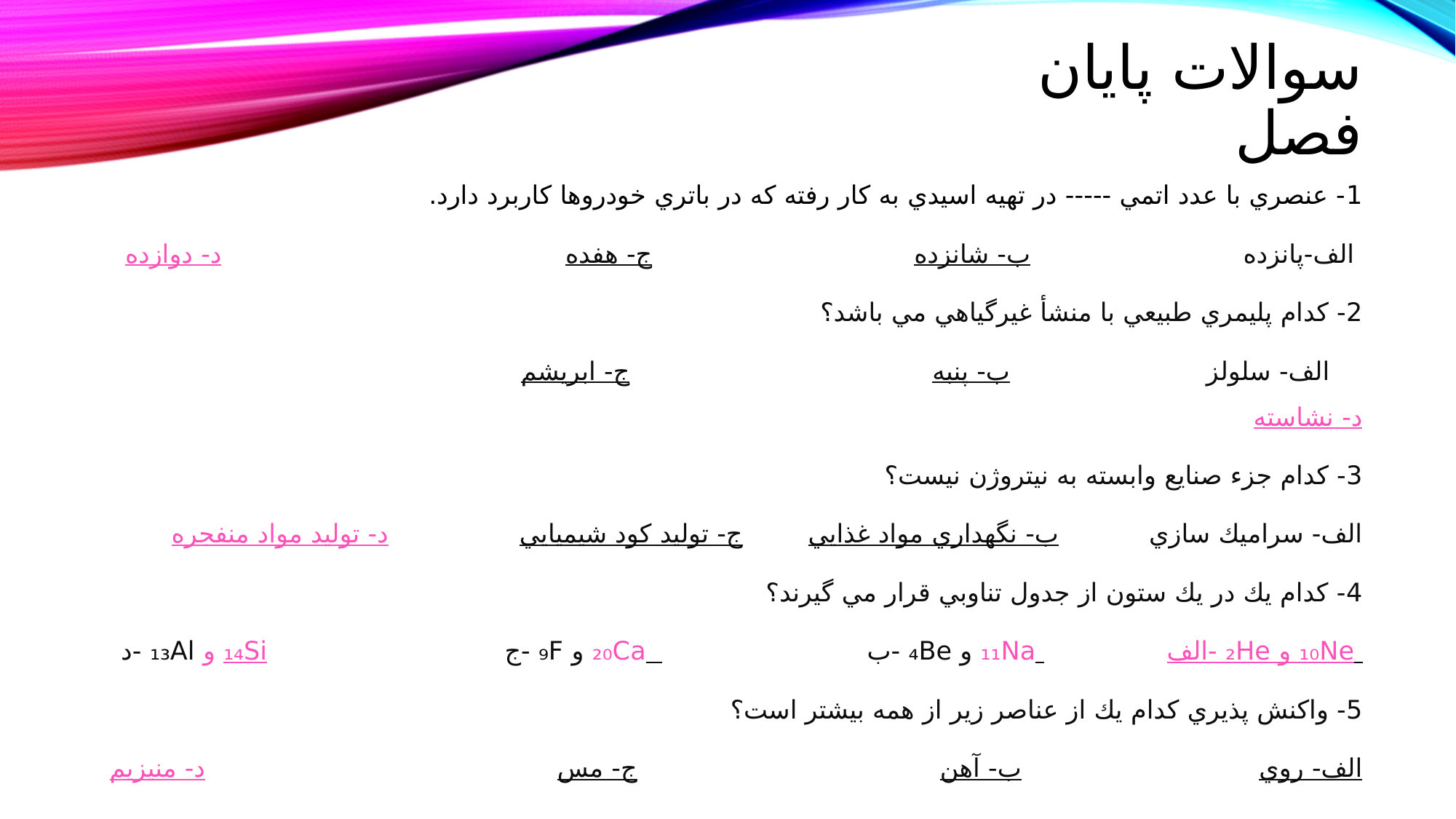

# سوالات پايان فصل
1- عنصري با عدد اتمي ----- در تهيه اسيدي به كار رفته كه در باتري خودروها كاربرد دارد.
الف-پانزده                           ب- شانزده                                ج- هفده                                          د- دوازده
2- كدام پليمري طبيعي با منشأ غيرگياهي مي باشد؟
الف- سلولز                            ب- پنبه                                     ج- ابريشم                                       د- نشاسته
3- كدام جزء صنايع وابسته به نيتروژن نيست؟
الف- سراميك سازي           ب- نگهداري مواد غذايي        ج- توليد كود شيميايي                د- توليد مواد منفجره
4- كدام يك در يك ستون از جدول تناوبي قرار مي گيرند؟
الف- ₂He و ₁₀Ne                ب- ₄Be و ₁₁Na                          ج- ₉F و ₂₀Ca                               د- ₁₃Al و ₁₄Si
5- واكنش پذيري كدام يك از عناصر زير از همه بيشتر است؟
الف- روي                             ب- آهن                                     ج- مس                                           د- منيزيم